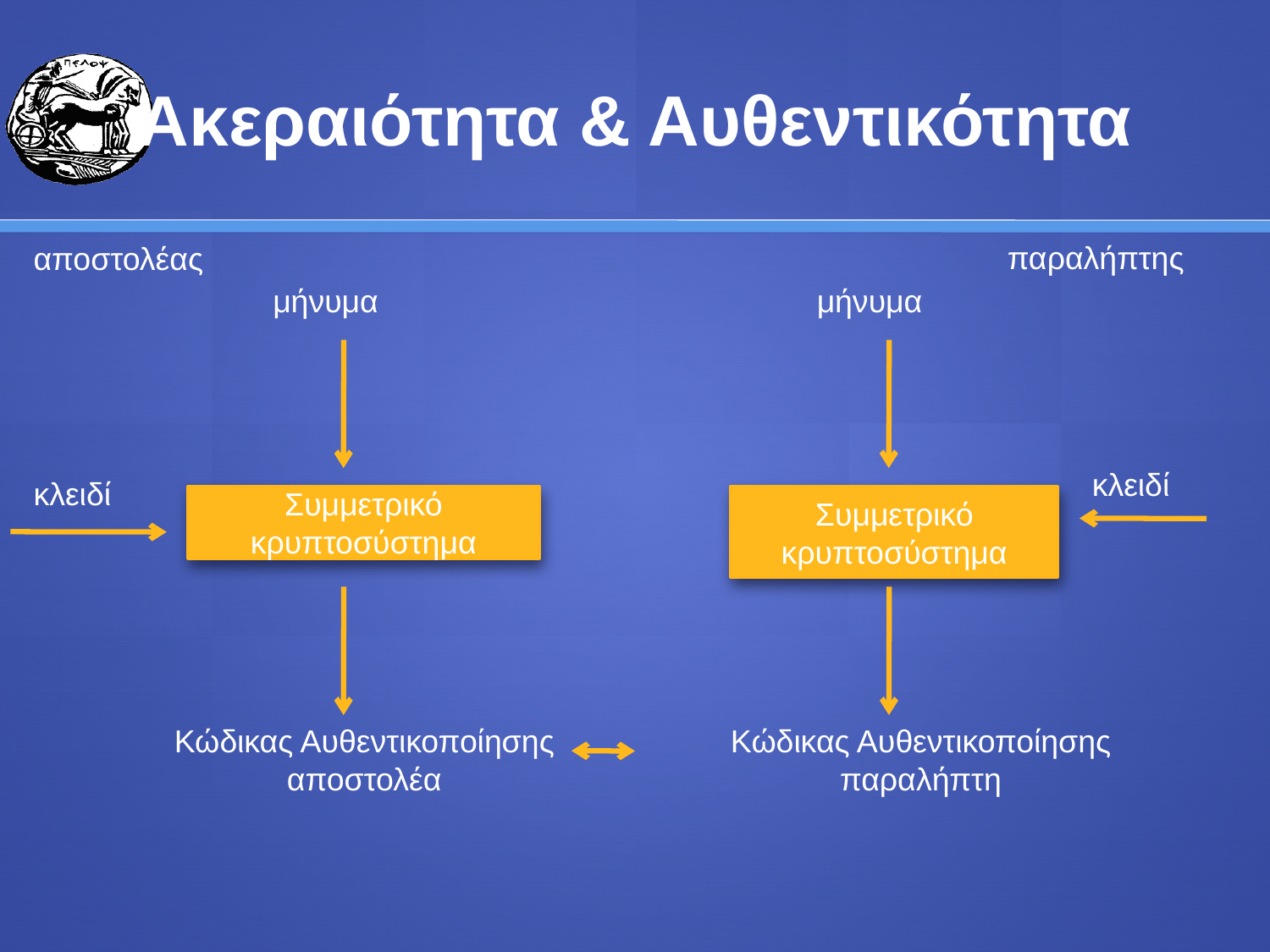

# Ακεραιότητα & Αυθεντικότητα
παραλήπτης
μήνυμα
κλειδί
Συμμετρικό κρυπτοσύστημα
Κώδικας Αυθεντικοποίησης παραλήπτη
αποστολέας
μήνυμα
κλειδί
Συμμετρικό κρυπτοσύστημα
Κώδικας Αυθεντικοποίησης αποστολέα